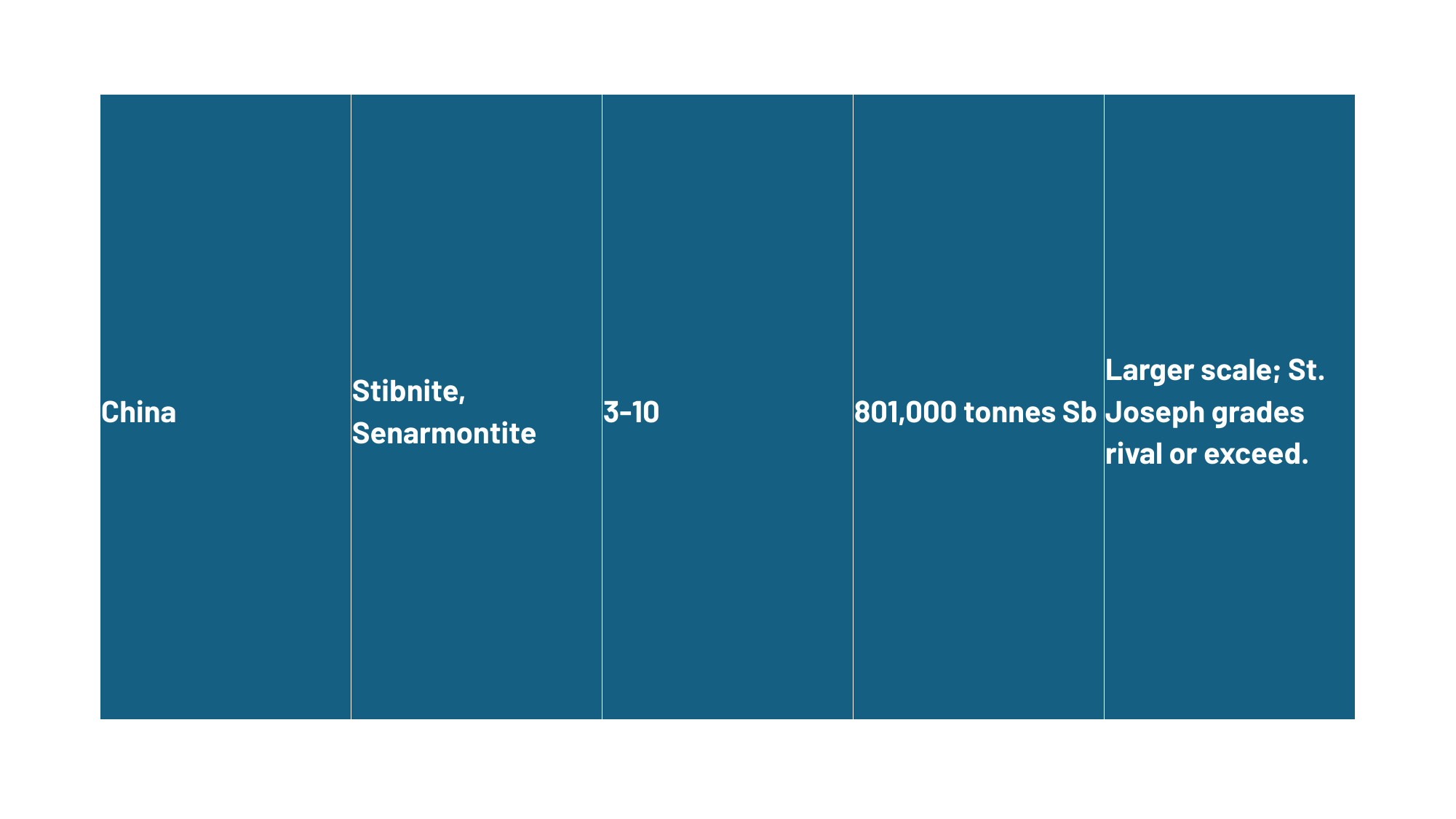

| China | Stibnite, Senarmontite | 3-10 | 801,000 tonnes Sb | Larger scale; St. Joseph grades rival or exceed. |
| --- | --- | --- | --- | --- |